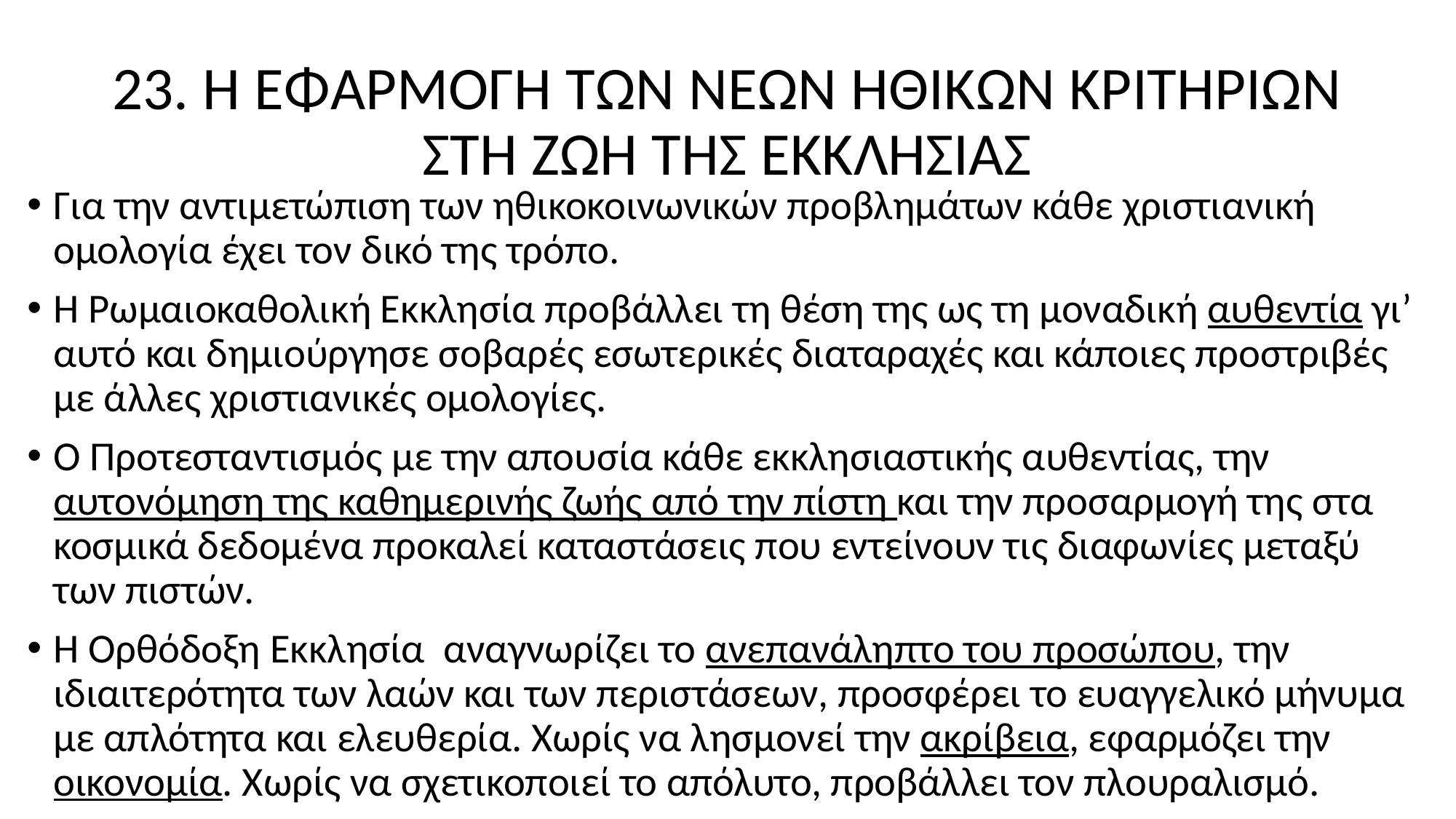

# 23. Η ΕΦΑΡΜΟΓΗ ΤΩΝ ΝΕΩΝ ΗΘΙΚΩΝ ΚΡΙΤΗΡΙΩΝ ΣΤΗ ΖΩΗ ΤΗΣ ΕΚΚΛΗΣΙΑΣ
Για την αντιμετώπιση των ηθικοκοινωνικών προβλημάτων κάθε χριστιανική ομολογία έχει τον δικό της τρόπο.
Η Ρωμαιοκαθολική Εκκλησία προβάλλει τη θέση της ως τη μοναδική αυθεντία γι’ αυτό και δημιούργησε σοβαρές εσωτερικές διαταραχές και κάποιες προστριβές με άλλες χριστιανικές ομολογίες.
Ο Προτεσταντισμός με την απουσία κάθε εκκλησιαστικής αυθεντίας, την αυτονόμηση της καθημερινής ζωής από την πίστη και την προσαρμογή της στα κοσμικά δεδομένα προκαλεί καταστάσεις που εντείνουν τις διαφωνίες μεταξύ των πιστών.
Η Ορθόδοξη Εκκλησία  αναγνωρίζει το ανεπανάληπτο του προσώπου, την ιδιαιτερότητα των λαών και των περιστάσεων, προσφέρει το ευαγγελικό μήνυμα με απλότητα και ελευθερία. Χωρίς να λησμονεί την ακρίβεια, εφαρμόζει την οικονομία. Χωρίς να σχετικοποιεί το απόλυτο, προβάλλει τον πλουραλισμό.